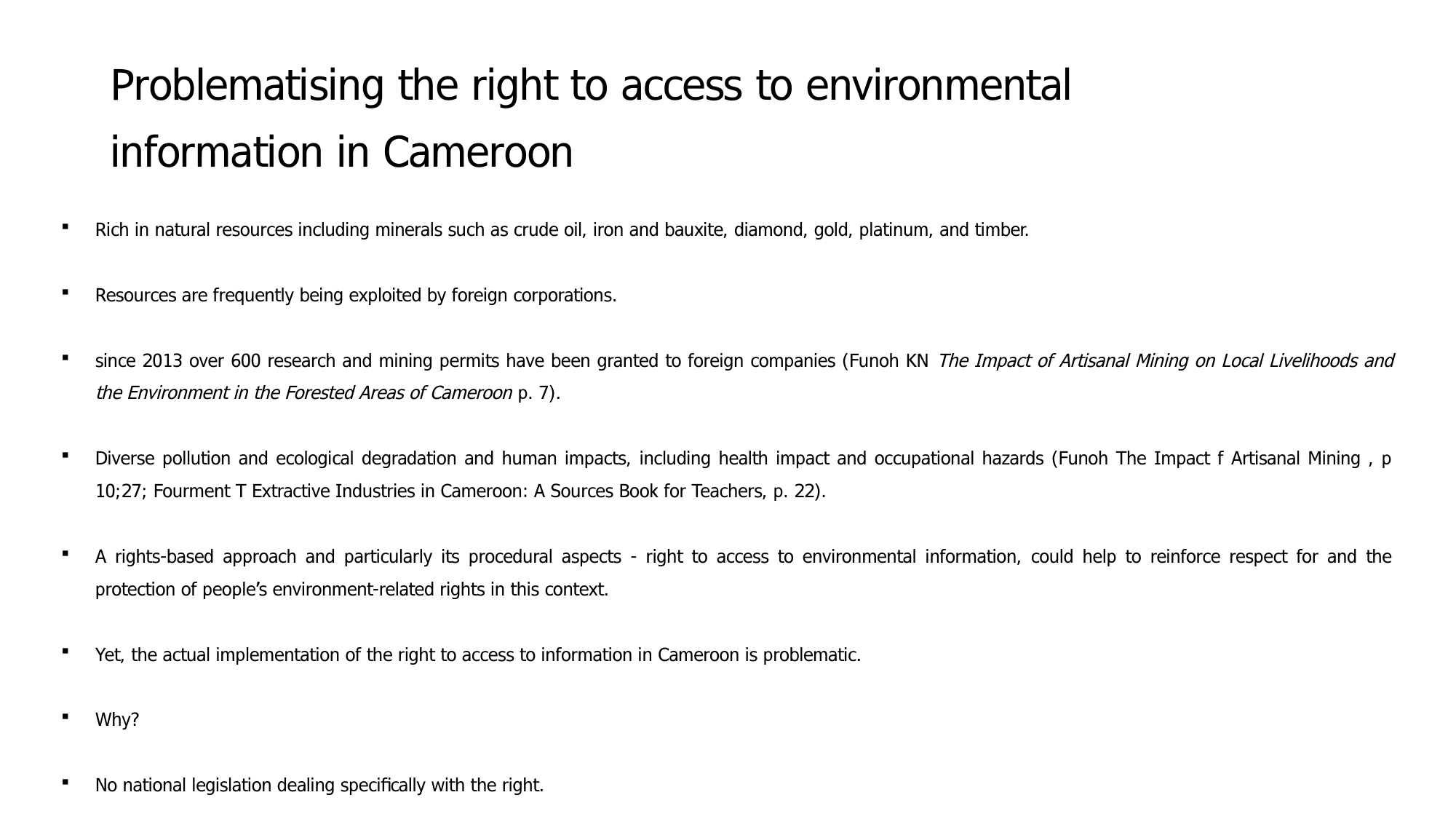

# Problematising the right to access to environmental information in Cameroon
Rich in natural resources including minerals such as crude oil, iron and bauxite, diamond, gold, platinum, and timber.

Resources are frequently being exploited by foreign corporations.

since 2013 over 600 research and mining permits have been granted to foreign companies (Funoh KN The Impact of Artisanal Mining on Local Livelihoods and the Environment in the Forested Areas of Cameroon p. 7).

Diverse pollution and ecological degradation and human impacts, including health impact and occupational hazards (Funoh The Impact f Artisanal Mining , p 10;27; Fourment T Extractive Industries in Cameroon: A Sources Book for Teachers, p. 22).

A rights-based approach and particularly its procedural aspects - right to access to environmental information, could help to reinforce respect for and the protection of people’s environment-related rights in this context.

Yet, the actual implementation of the right to access to information in Cameroon is problematic.

Why?

No national legislation dealing specifically with the right.

The public is hardly aware of some environment-related activities or of their potential environmental and human rights impacts